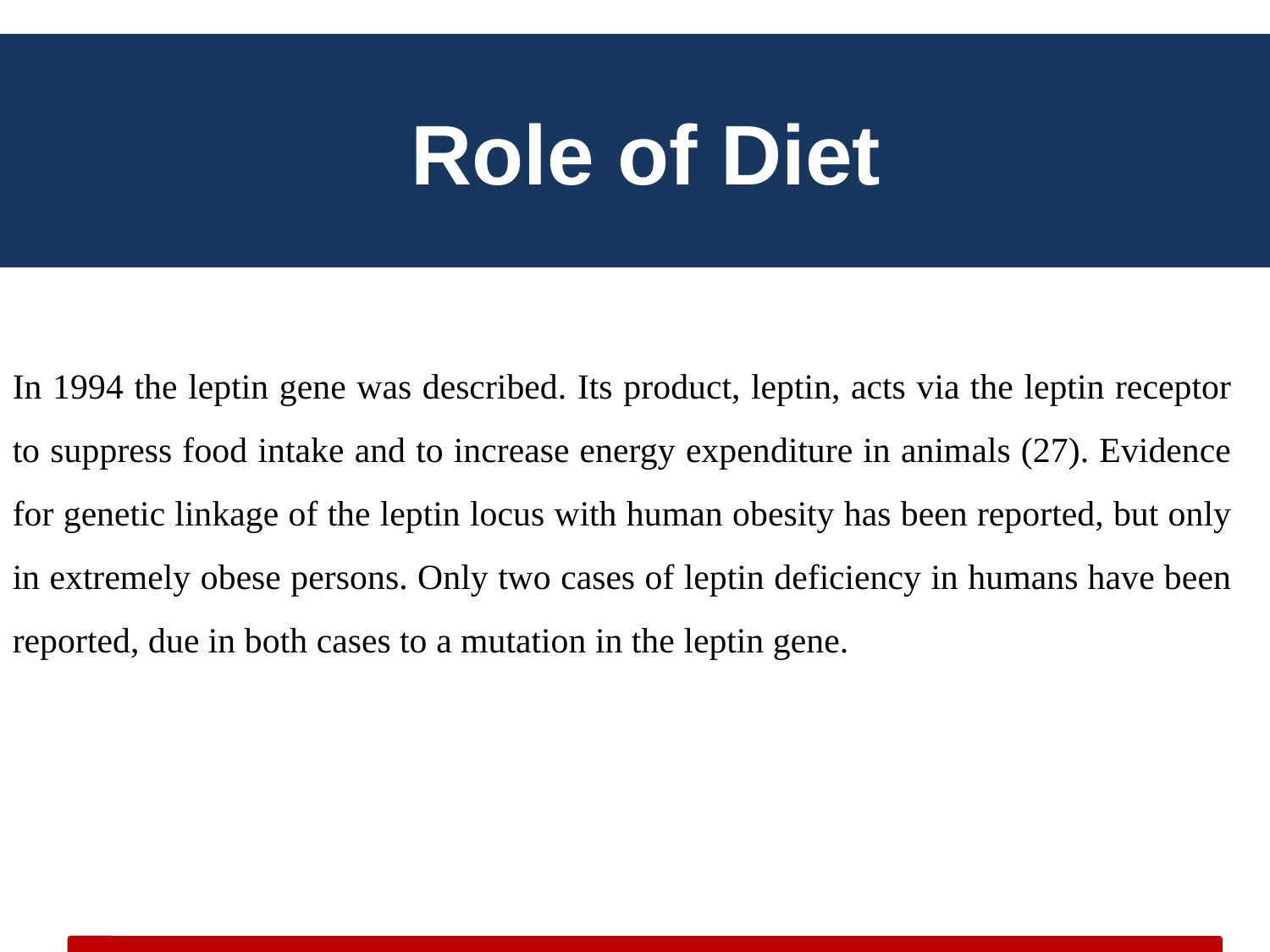

Role of Diet
In 1994 the leptin gene was described. Its product, leptin, acts via the leptin receptor to suppress food intake and to increase energy expenditure in animals (27). Evidence for genetic linkage of the leptin locus with human obesity has been reported, but only in extremely obese persons. Only two cases of leptin deficiency in humans have been reported, due in both cases to a mutation in the leptin gene.